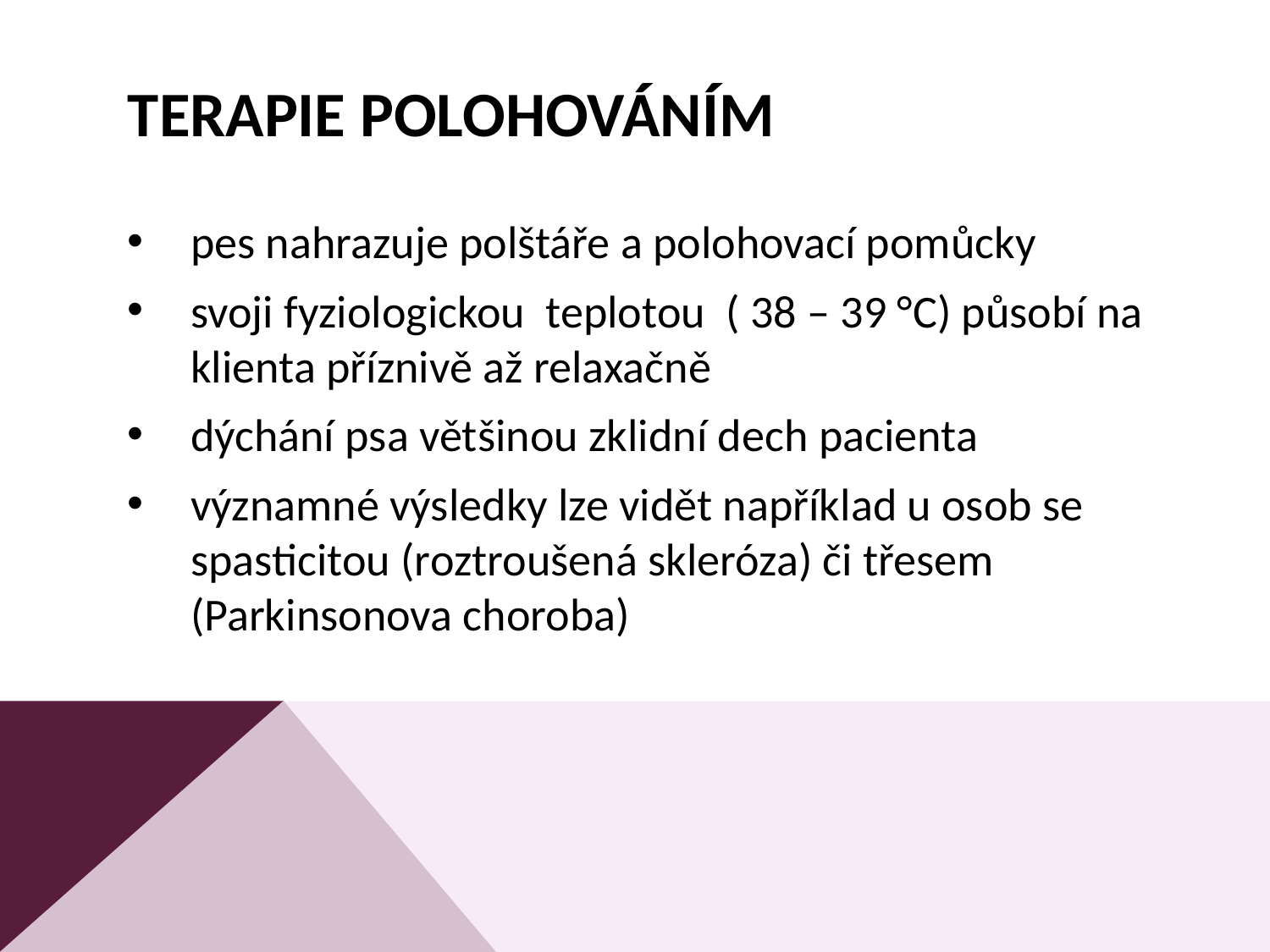

# TERAPIE POLOHOVÁNÍM
pes nahrazuje polštáře a polohovací pomůcky
svoji fyziologickou  teplotou  ( 38 – 39 °C) působí na klienta příznivě až relaxačně
dýchání psa většinou zklidní dech pacienta
významné výsledky lze vidět například u osob se spasticitou (roztroušená skleróza) či třesem (Parkinsonova choroba)